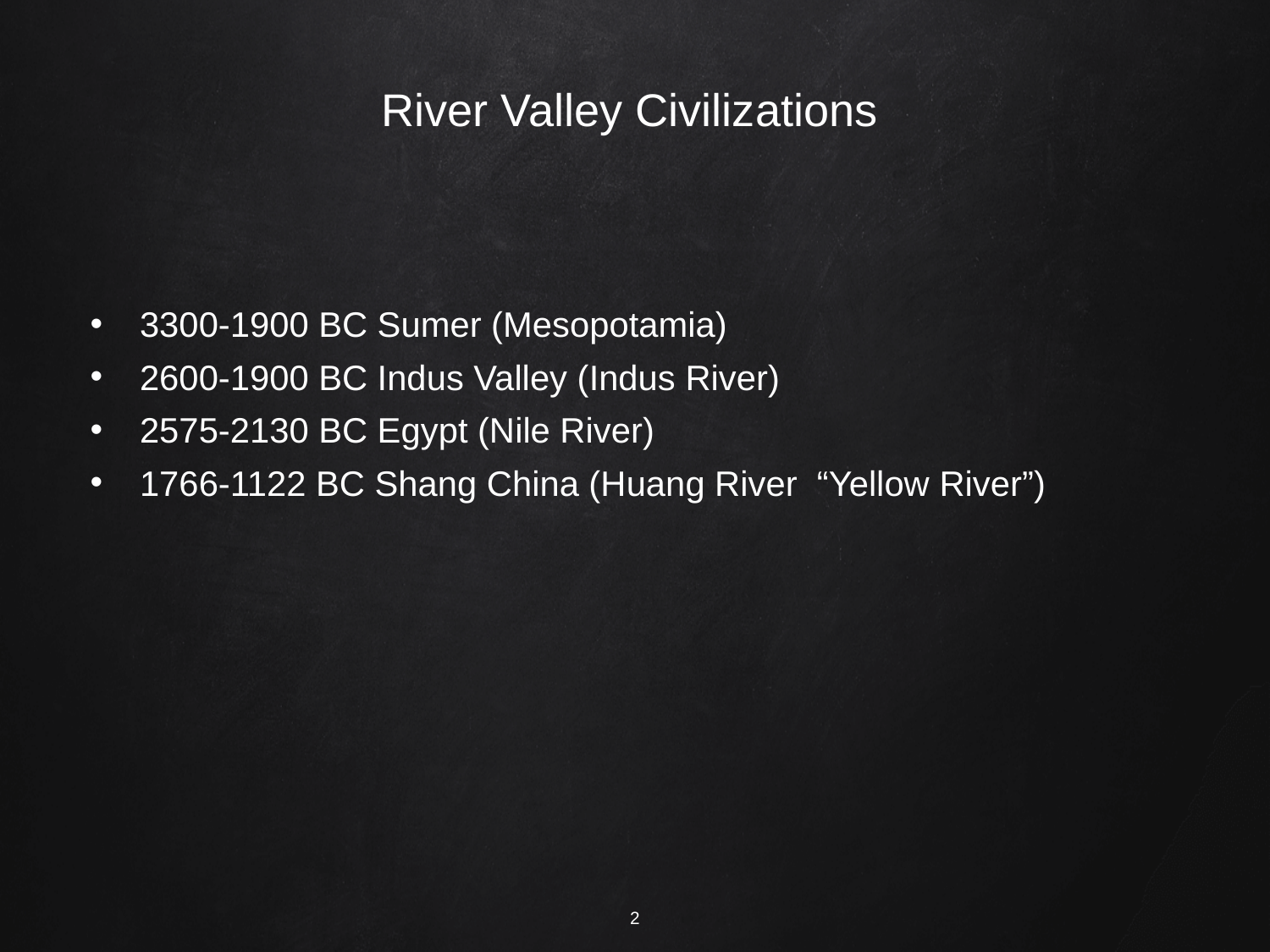

# River Valley Civilizations
3300-1900 BC Sumer (Mesopotamia)
2600-1900 BC Indus Valley (Indus River)
2575-2130 BC Egypt (Nile River)
1766-1122 BC Shang China (Huang River  “Yellow River”)
2